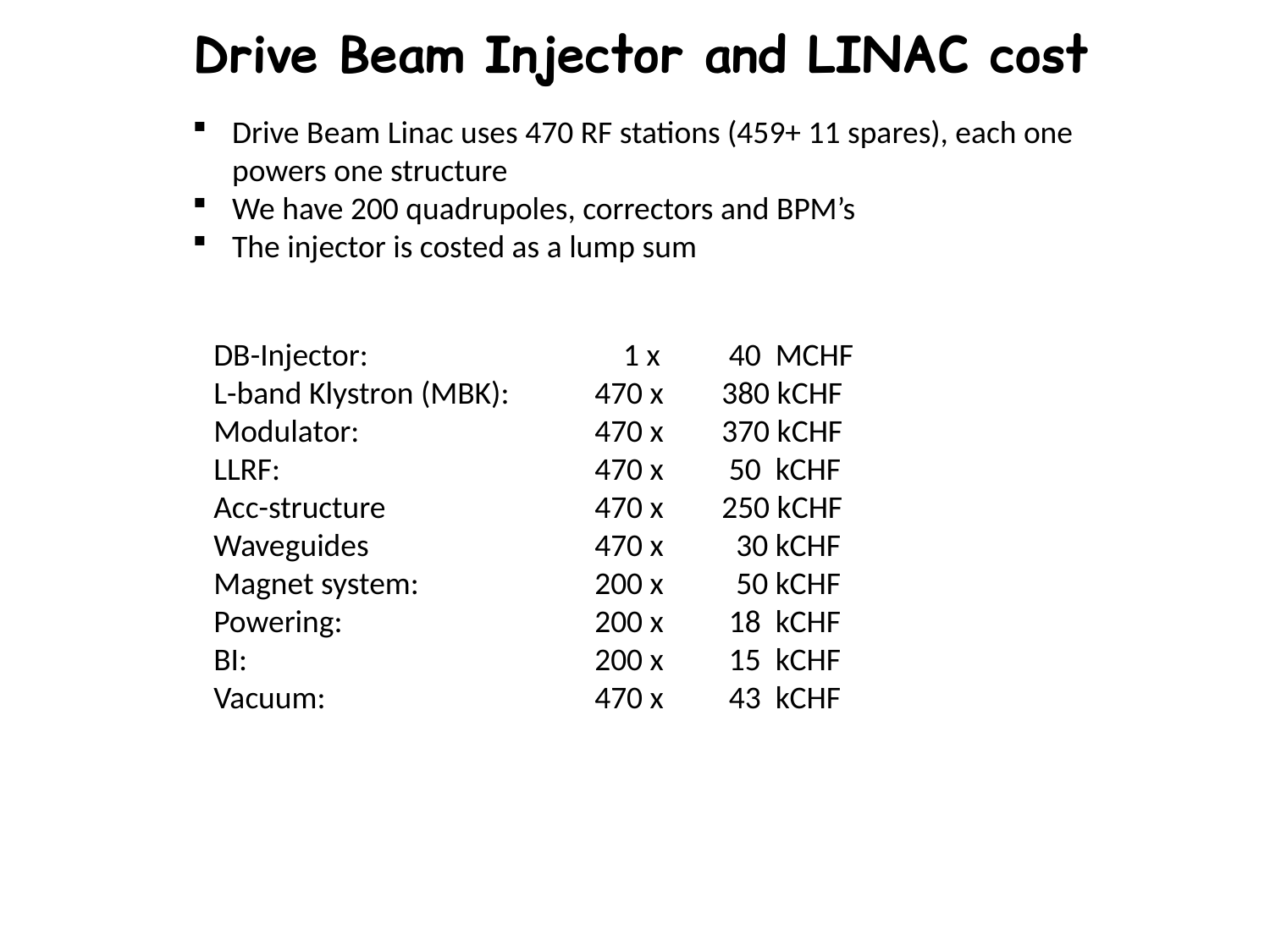

Drive Beam Injector and LINAC cost
Drive Beam Linac uses 470 RF stations (459+ 11 spares), each one powers one structure
We have 200 quadrupoles, correctors and BPM’s
The injector is costed as a lump sum
DB-Injector:		    1 x	 40  MCHF
L-band Klystron (MBK):	470 x	380 kCHF
Modulator:		470 x	370 kCHF
LLRF:			470 x	 50  kCHF
Acc-structure		470 x	250 kCHF
Waveguides		470 x	  30 kCHF
Magnet system: 		200 x 	  50 kCHF
Powering:		200 x 	 18  kCHF
BI:			200 x 	 15  kCHF
Vacuum:			470 x 	 43  kCHF